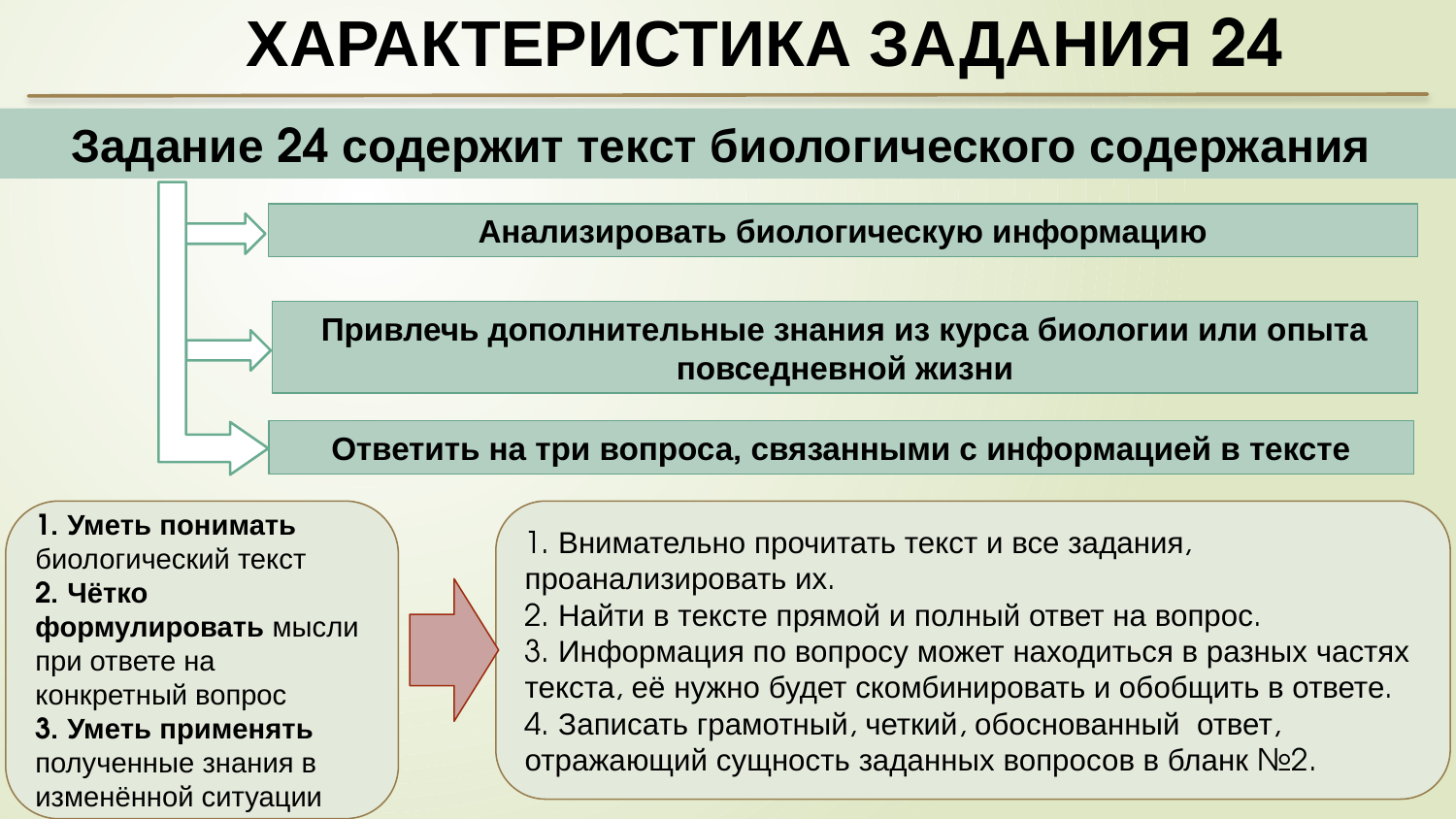

Характеристика задания 24
Задание 24 содержит текст биологического содержания
Анализировать биологическую информацию

Привлечь дополнительные знания из курса биологии или опыта повседневной жизни

Ответить на три вопроса, связанными с информацией в тексте
1. Уметь понимать биологический текст
2. Чётко формулировать мысли при ответе на конкретный вопрос
3. Уметь применять полученные знания в изменённой ситуации
1. Внимательно прочитать текст и все задания, проанализировать их.
2. Найти в тексте прямой и полный ответ на вопрос.
3. Информация по вопросу может находиться в разных частях текста, её нужно будет скомбинировать и обобщить в ответе.
4. Записать грамотный, четкий, обоснованный  ответ, отражающий сущность заданных вопросов в бланк №2.